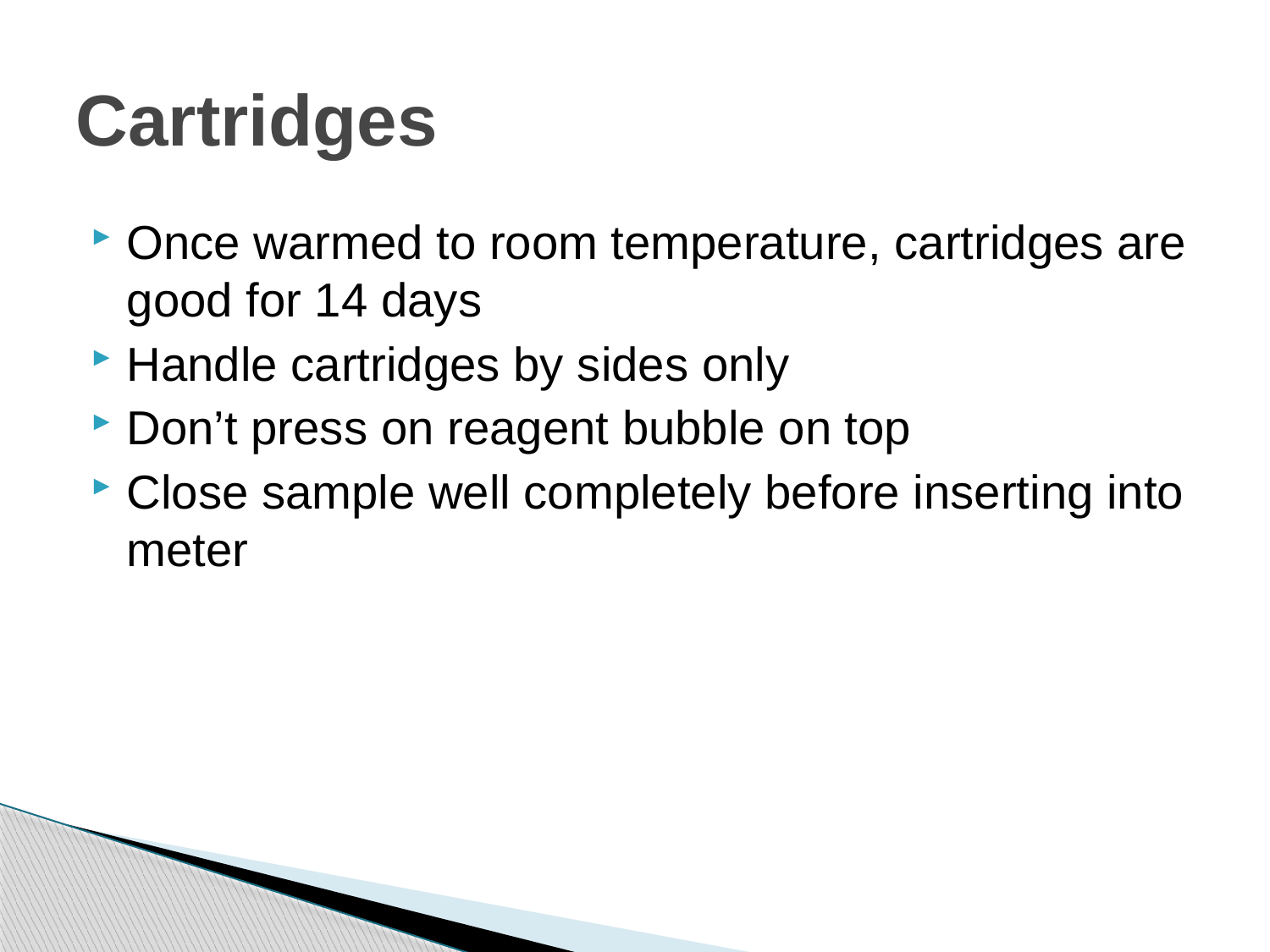

# Cartridges
Once warmed to room temperature, cartridges are good for 14 days
Handle cartridges by sides only
Don’t press on reagent bubble on top
Close sample well completely before inserting into meter